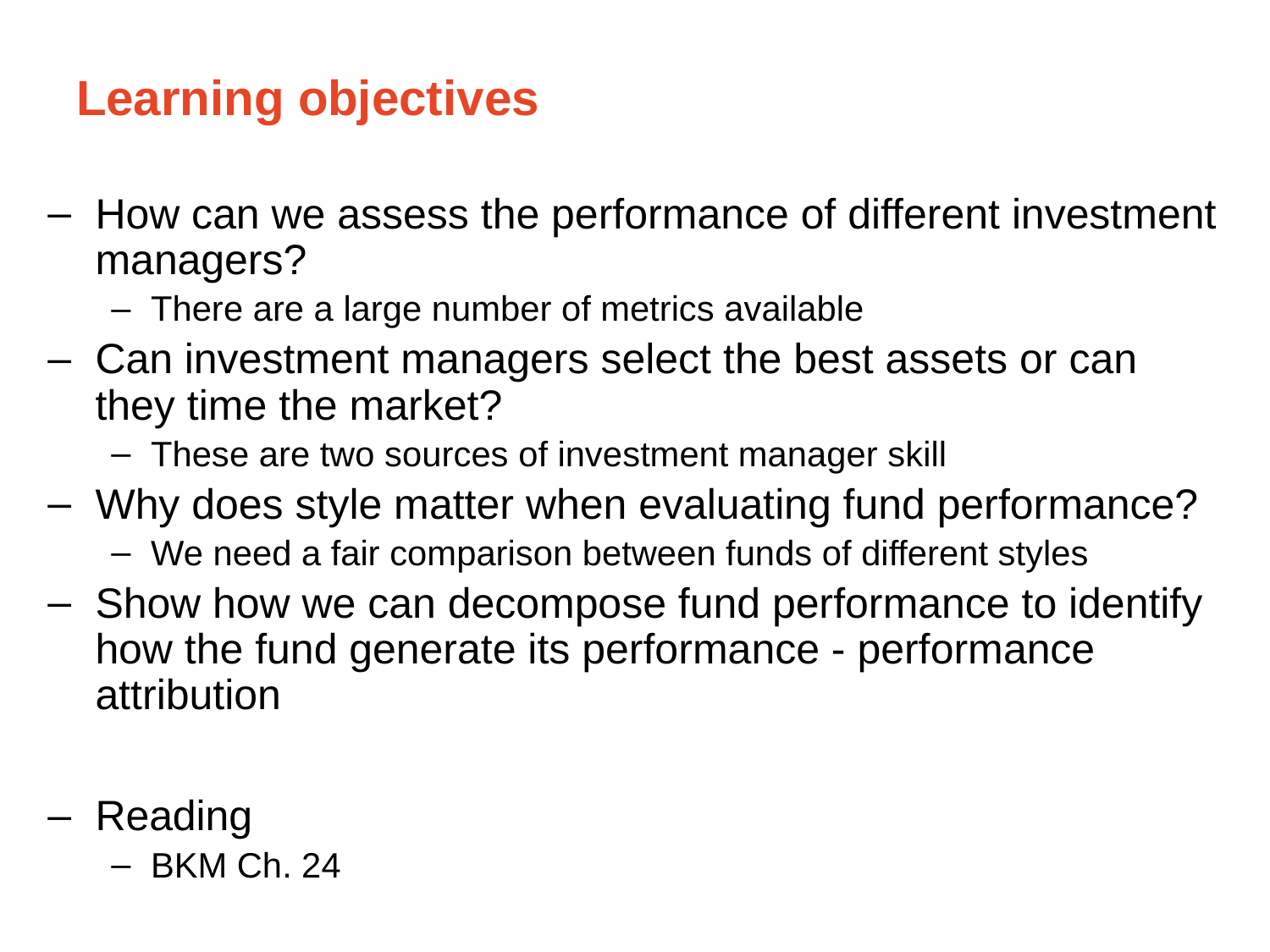

# Learning objectives
How can we assess the performance of different investment managers?
There are a large number of metrics available
Can investment managers select the best assets or can they time the market?
These are two sources of investment manager skill
Why does style matter when evaluating fund performance?
We need a fair comparison between funds of different styles
Show how we can decompose fund performance to identify how the fund generate its performance - performance attribution

Reading
BKM Ch. 24